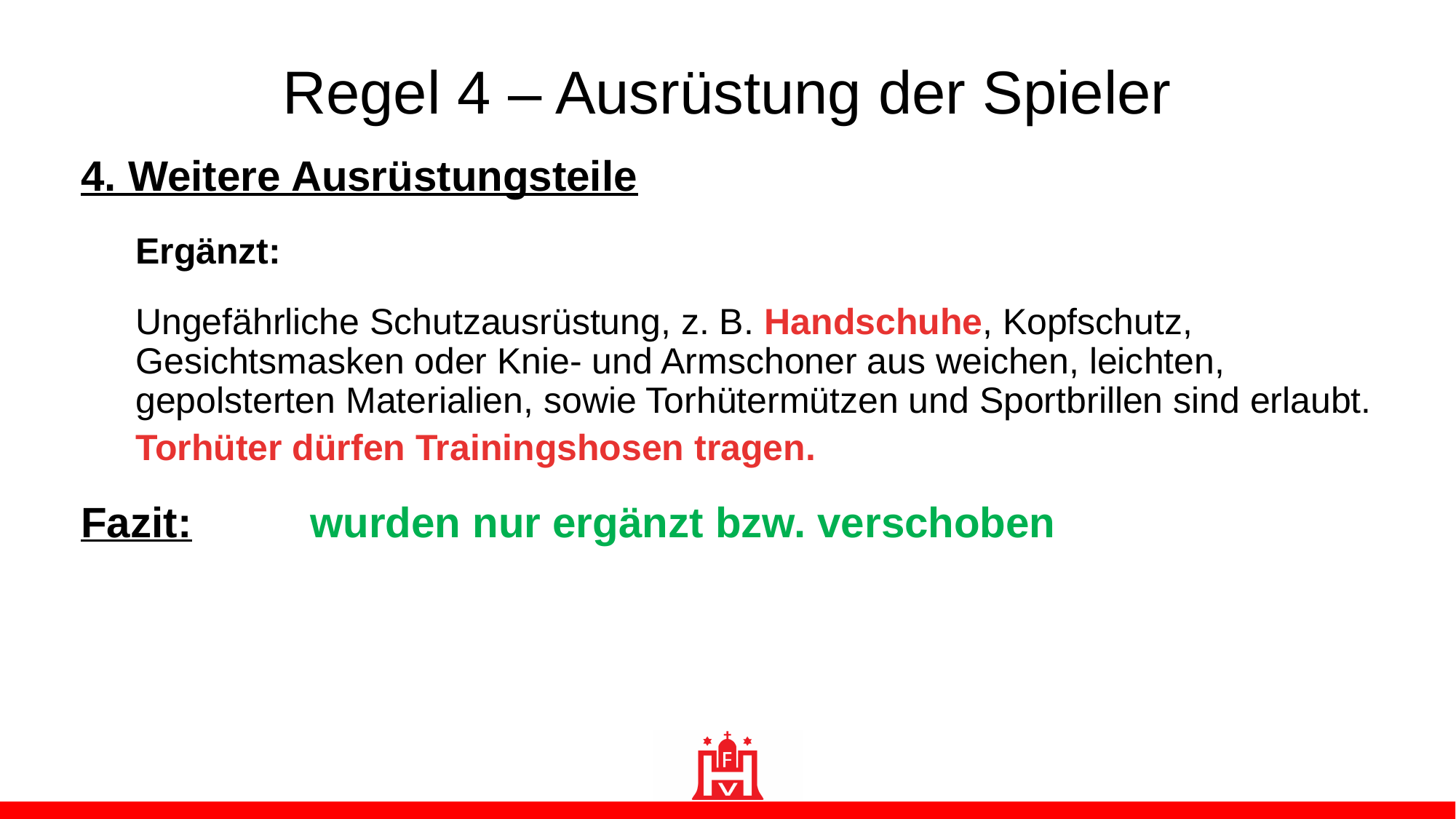

Regel 4 – Ausrüstung der Spieler
4. Weitere Ausrüstungsteile

Ergänzt:

Ungefährliche Schutzausrüstung, z. B. Handschuhe, Kopfschutz, Gesichtsmasken oder Knie- und Armschoner aus weichen, leichten, gepolsterten Materialien, sowie Torhütermützen und Sportbrillen sind erlaubt.
Torhüter dürfen Trainingshosen tragen.

Fazit:          wurden nur ergänzt bzw. verschoben